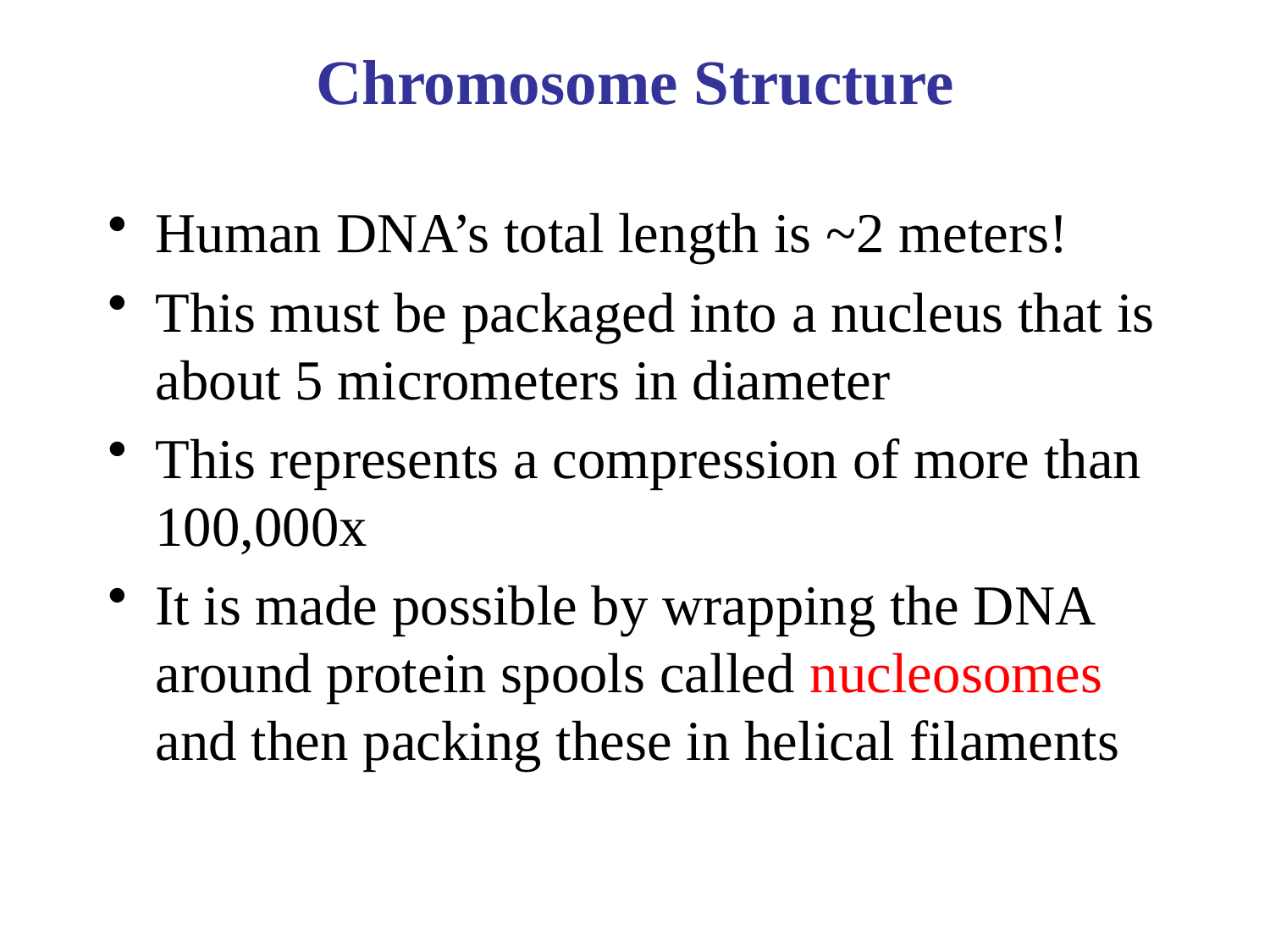

Chromosome Structure
Human DNA’s total length is ~2 meters!
This must be packaged into a nucleus that is about 5 micrometers in diameter
This represents a compression of more than 100,000x
It is made possible by wrapping the DNA around protein spools called nucleosomes and then packing these in helical filaments